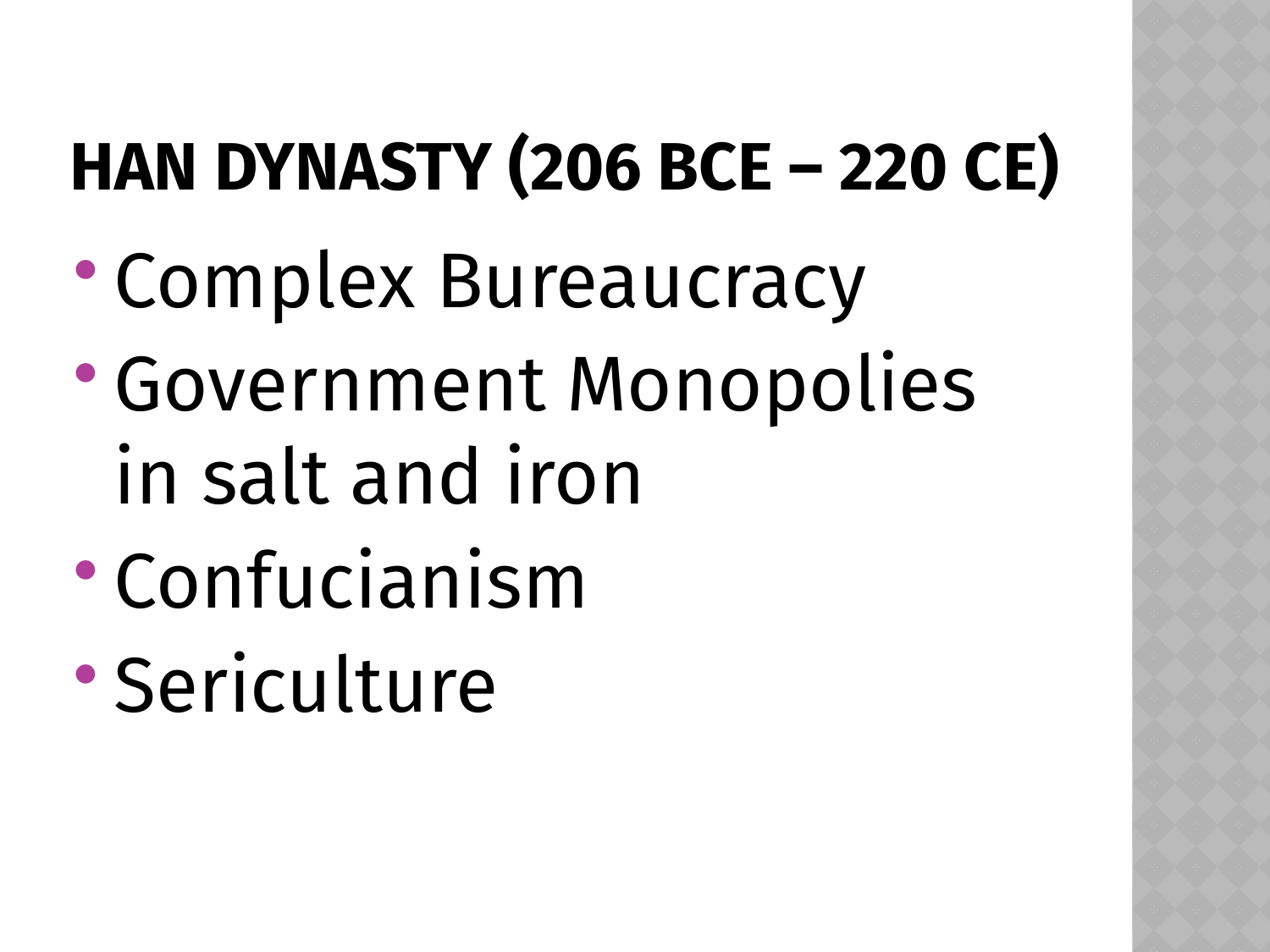

# Han Dynasty (206 BCE – 220 ce)
Complex Bureaucracy
Government Monopolies in salt and iron
Confucianism
Sericulture